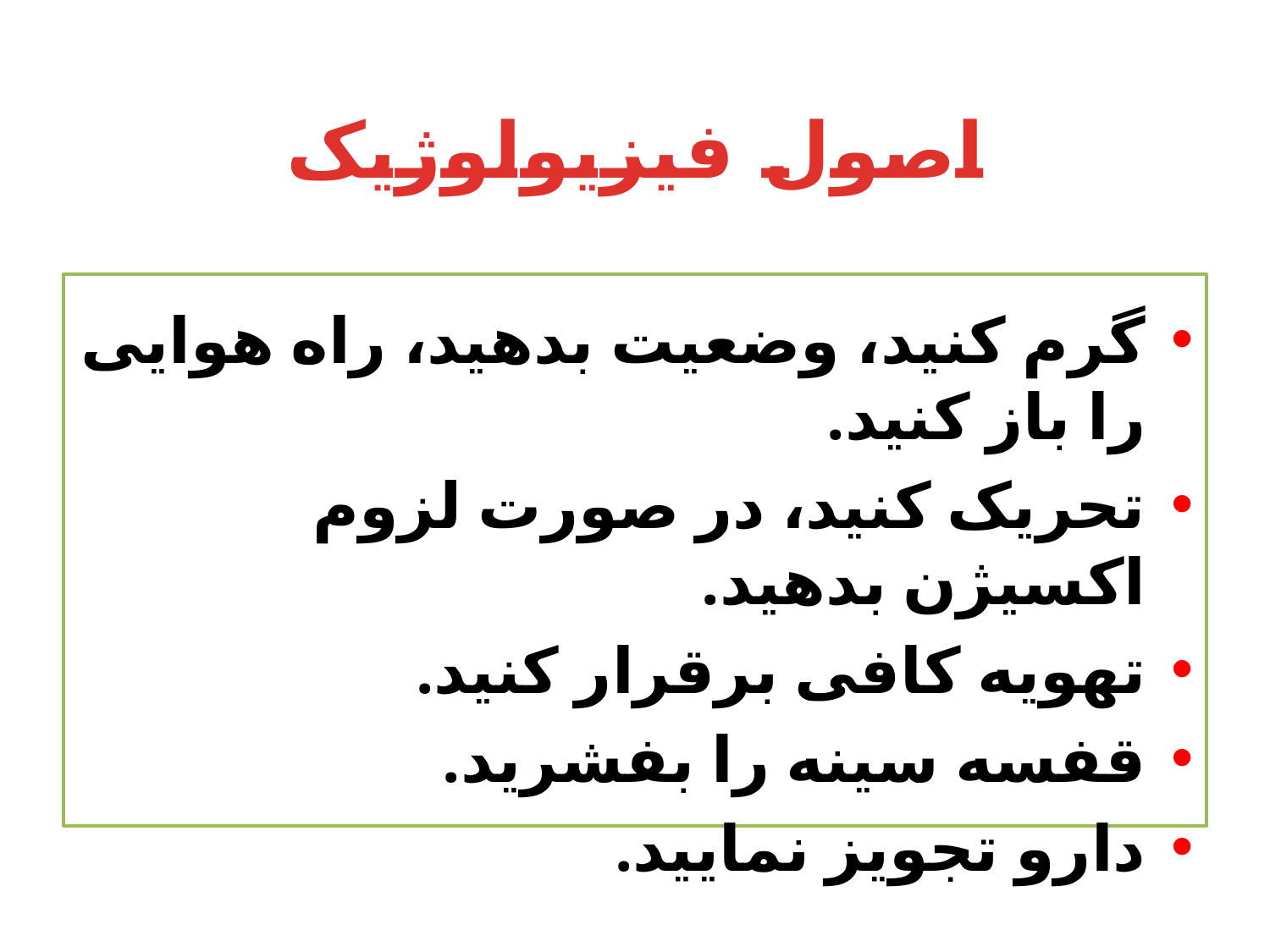

# اصول فیزیولوژیک
گرم کنید، وضعیت بدهید، راه هوایی را باز کنید.
تحریک کنید، در صورت لزوم اکسیژن بدهید.
تهویه کافی برقرار کنید.
قفسه سینه را بفشرید.
دارو تجویز نمایید.